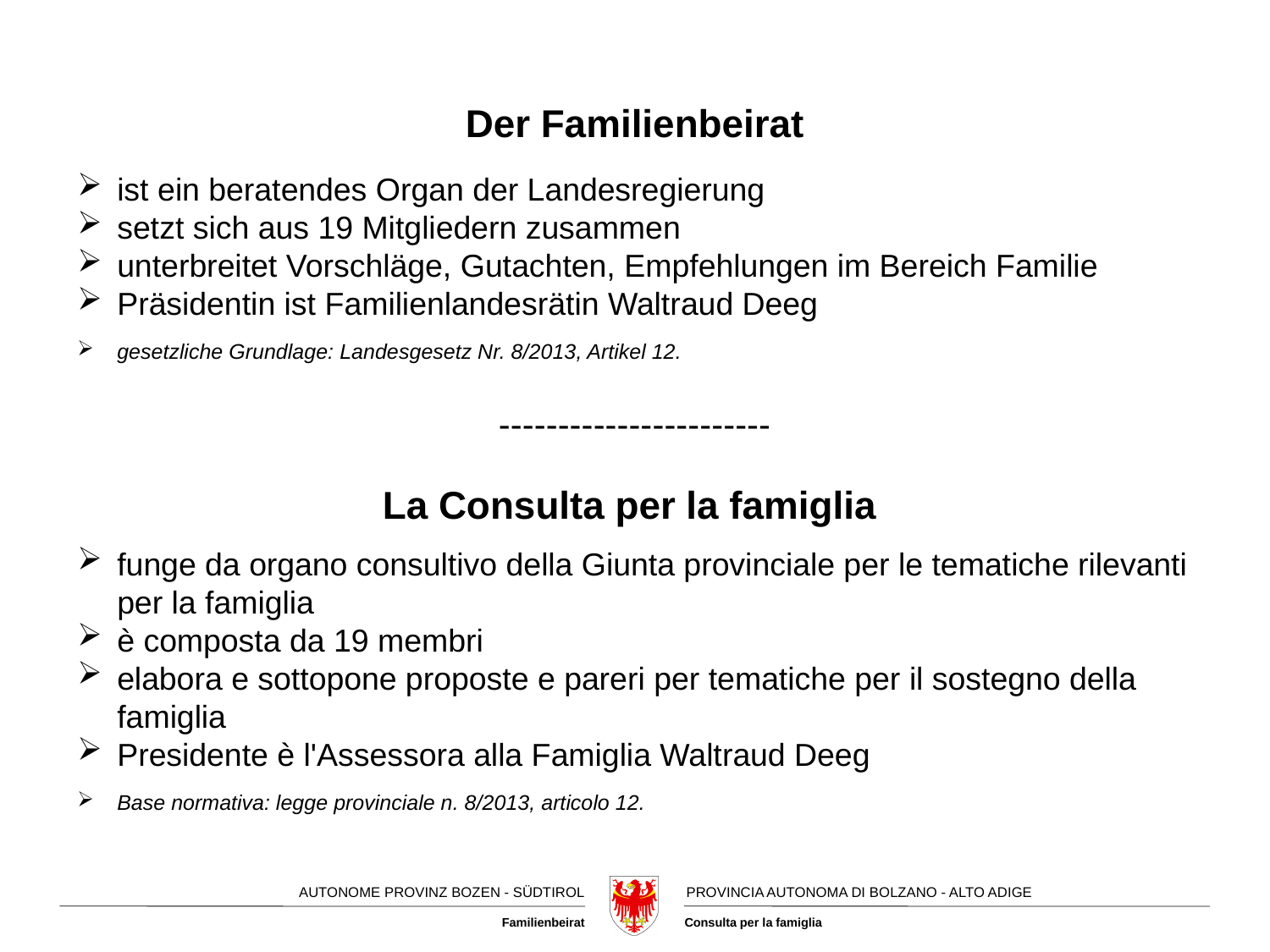

Der Familienbeirat

ist ein beratendes Organ der Landesregierung
setzt sich aus 19 Mitgliedern zusammen
unterbreitet Vorschläge, Gutachten, Empfehlungen im Bereich Familie
Präsidentin ist Familienlandesrätin Waltraud Deeg

gesetzliche Grundlage: Landesgesetz Nr. 8/2013, Artikel 12.

-----------------------

La Consulta per la famiglia

funge da organo consultivo della Giunta provinciale per le tematiche rilevanti per la famiglia
è composta da 19 membri
elabora e sottopone proposte e pareri per tematiche per il sostegno della famiglia
Presidente è l'Assessora alla Famiglia Waltraud Deeg

Base normativa: legge provinciale n. 8/2013, articolo 12.